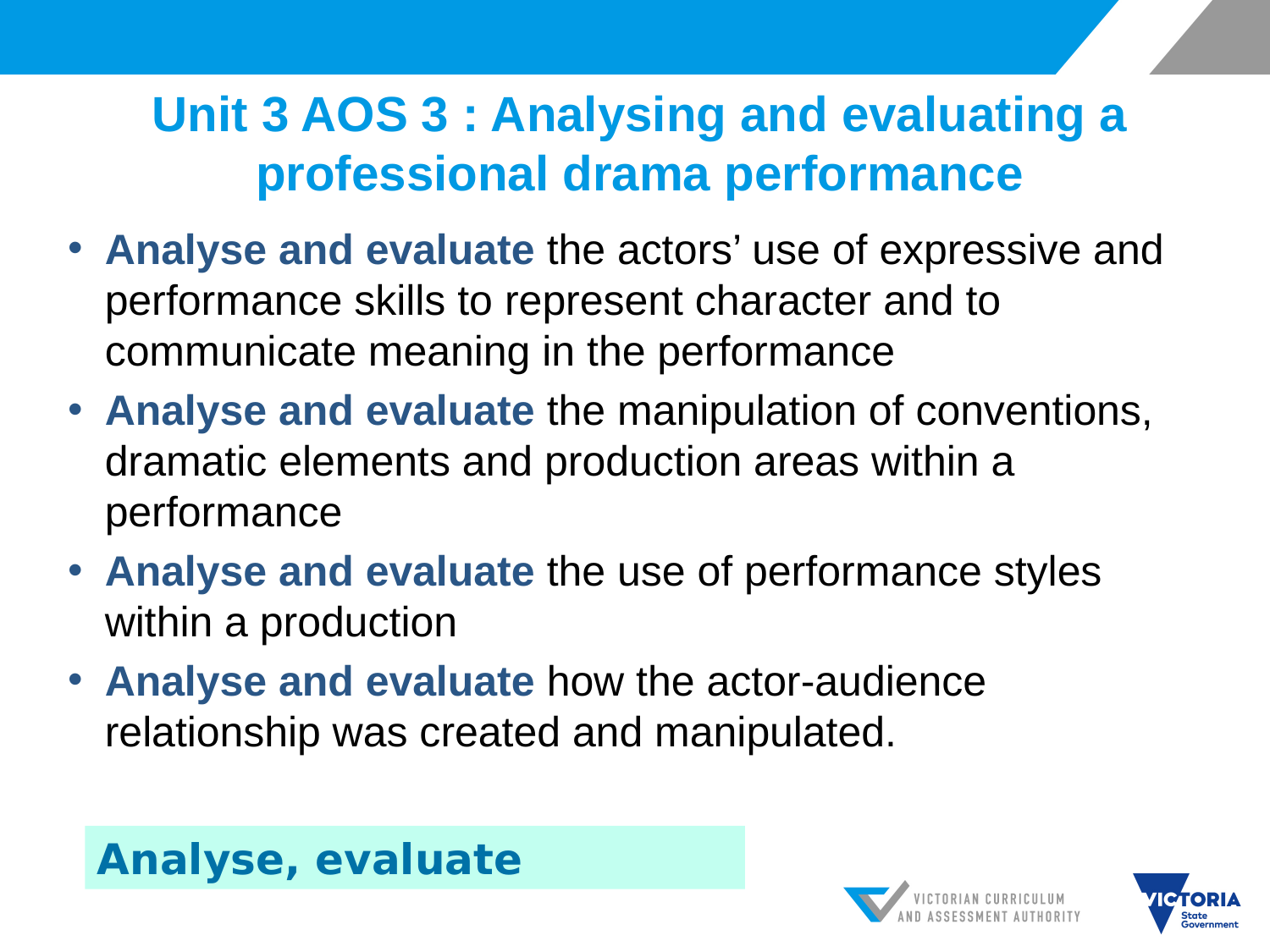

# Unit 3 AOS 3 : Analysing and evaluating a professional drama performance
Analyse and evaluate the actors’ use of expressive and performance skills to represent character and to communicate meaning in the performance
Analyse and evaluate the manipulation of conventions, dramatic elements and production areas within a performance
Analyse and evaluate the use of performance styles within a production
Analyse and evaluate how the actor-audience relationship was created and manipulated.

Analyse, evaluate